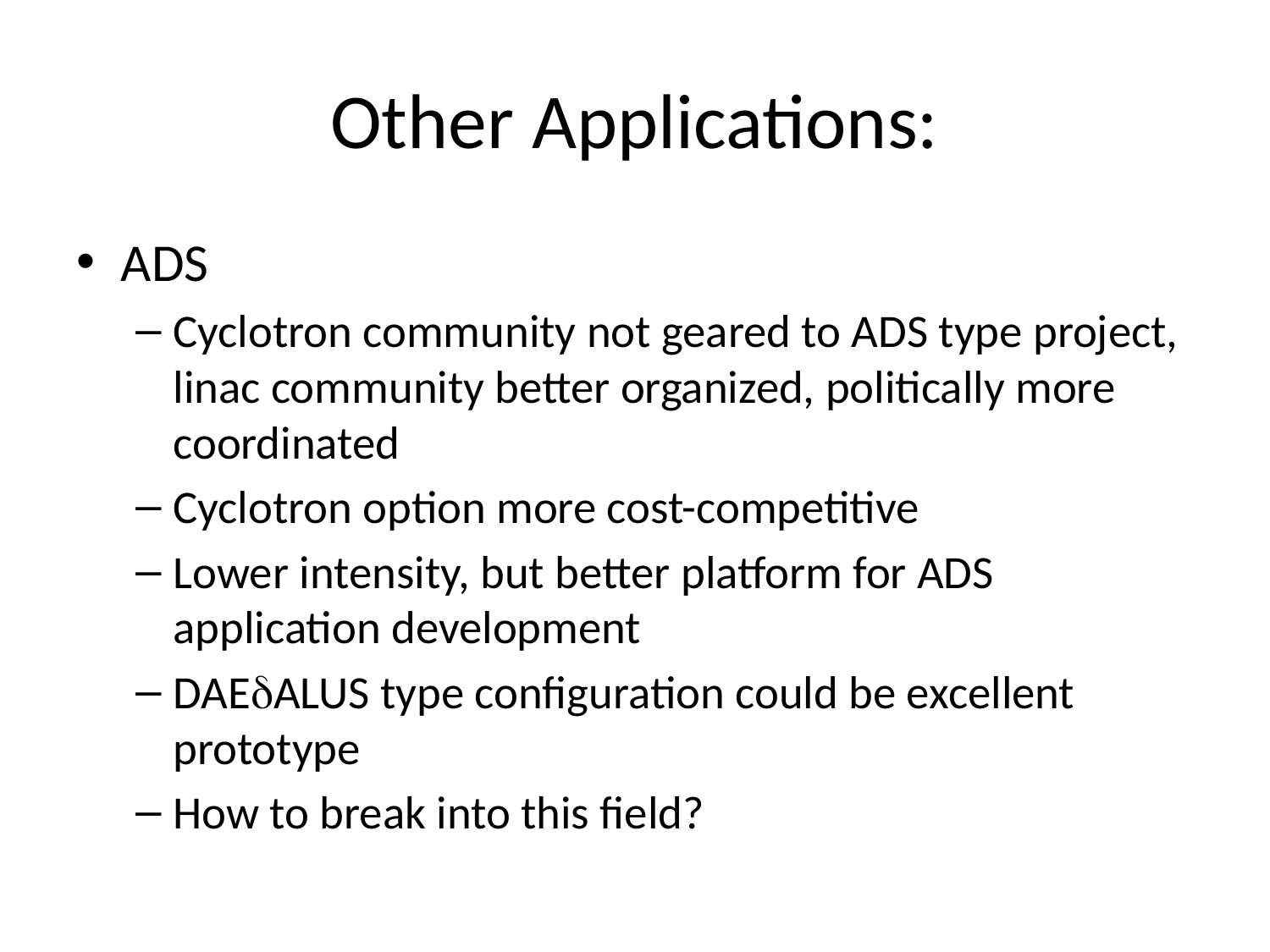

# Other Applications:
ADS
Cyclotron community not geared to ADS type project, linac community better organized, politically more coordinated
Cyclotron option more cost-competitive
Lower intensity, but better platform for ADS application development
DAEδALUS type configuration could be excellent prototype
How to break into this field?